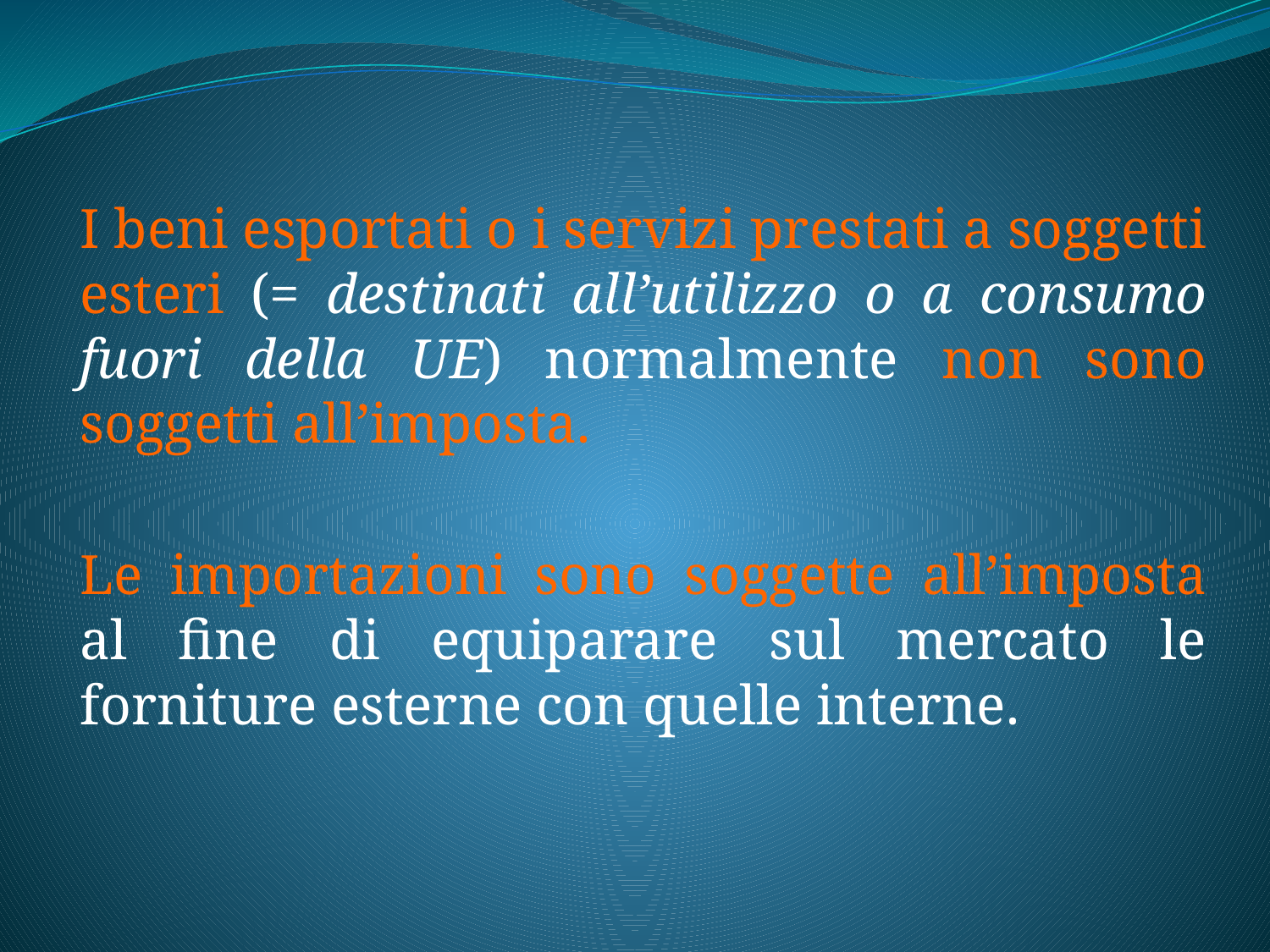

I beni esportati o i servizi prestati a soggetti esteri (= destinati all’utilizzo o a consumo fuori della UE) normalmente non sono soggetti all’imposta.

Le importazioni sono soggette all’imposta al fine di equiparare sul mercato le forniture esterne con quelle interne.